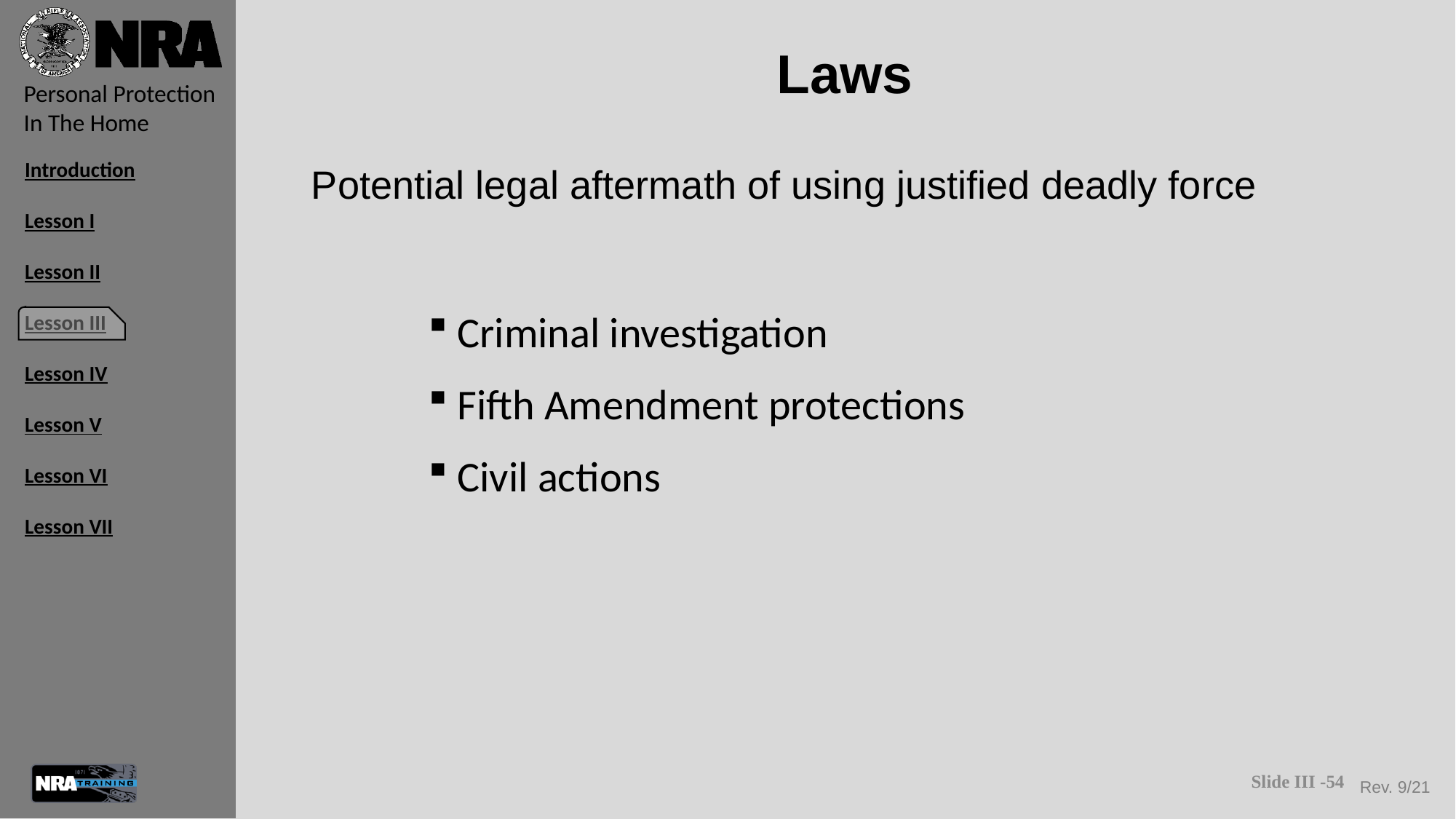

# Laws
Potential legal aftermath of using justified deadly force
 Criminal investigation
 Fifth Amendment protections
 Civil actions

Slide III -54